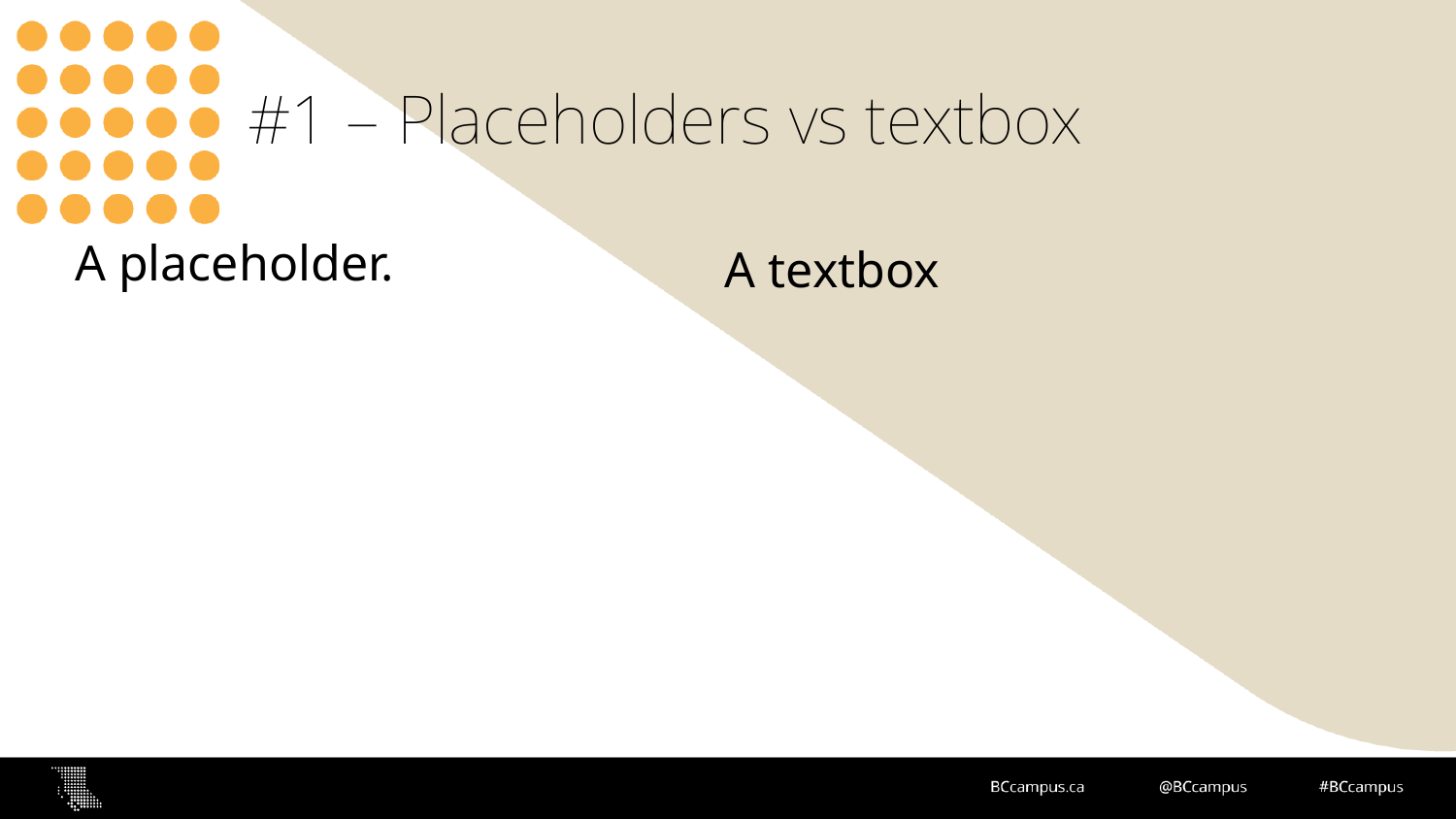

# #1 – Placeholders vs textbox
A placeholder.
A textbox